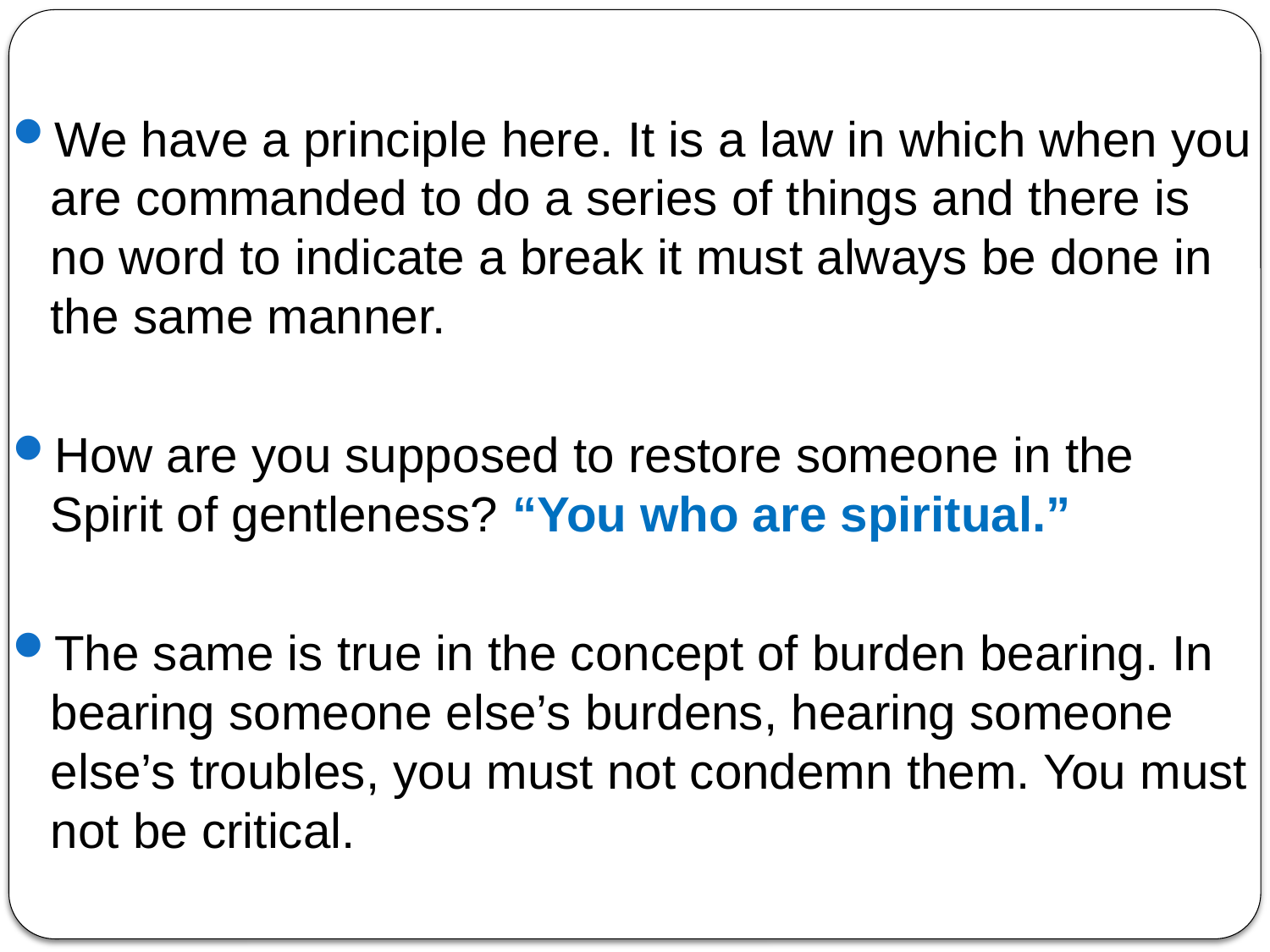

We have a principle here. It is a law in which when you are commanded to do a series of things and there is no word to indicate a break it must always be done in the same manner.

How are you supposed to restore someone in the Spirit of gentleness? “You who are spiritual.”

The same is true in the concept of burden bearing. In bearing someone else’s burdens, hearing someone else’s troubles, you must not condemn them. You must not be critical.